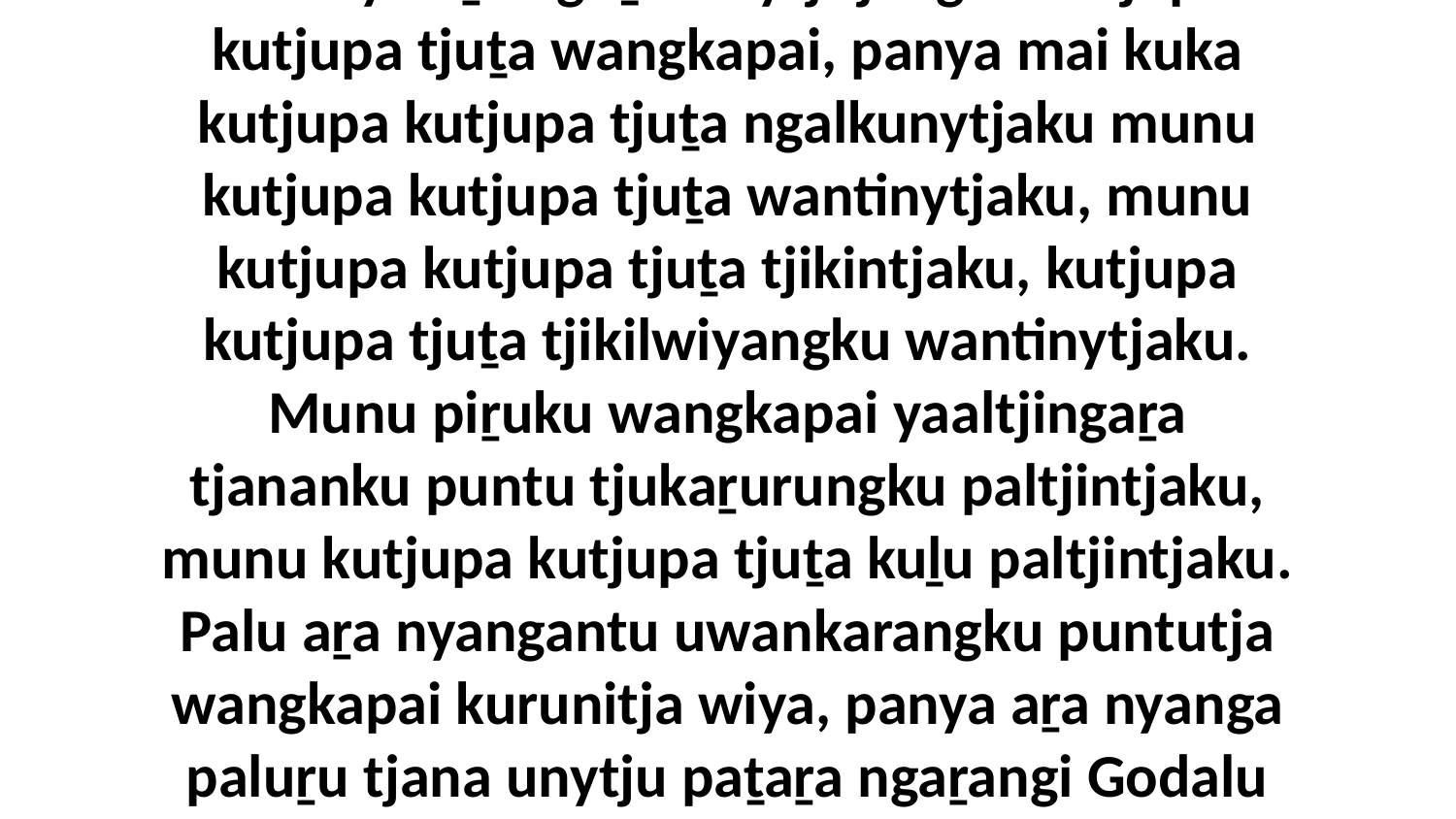

10 Panya aṟa ngaṉmanytjitjangku kutjupa kutjupa tjuṯa wangkapai, panya mai kuka kutjupa kutjupa tjuṯa ngalkunytjaku munu kutjupa kutjupa tjuṯa wantinytjaku, munu kutjupa kutjupa tjuṯa tjikintjaku, kutjupa kutjupa tjuṯa tjikilwiyangku wantinytjaku. Munu piṟuku wangkapai yaaltjingaṟa tjananku puntu tjukaṟurungku paltjintjaku, munu kutjupa kutjupa tjuṯa kuḻu paltjintjaku. Palu aṟa nyangantu uwankarangku puntutja wangkapai kurunitja wiya, panya aṟa nyanga paluṟu tjana unytju paṯaṟa ngaṟangi Godalu aṟa kuwaritja utintjaku.